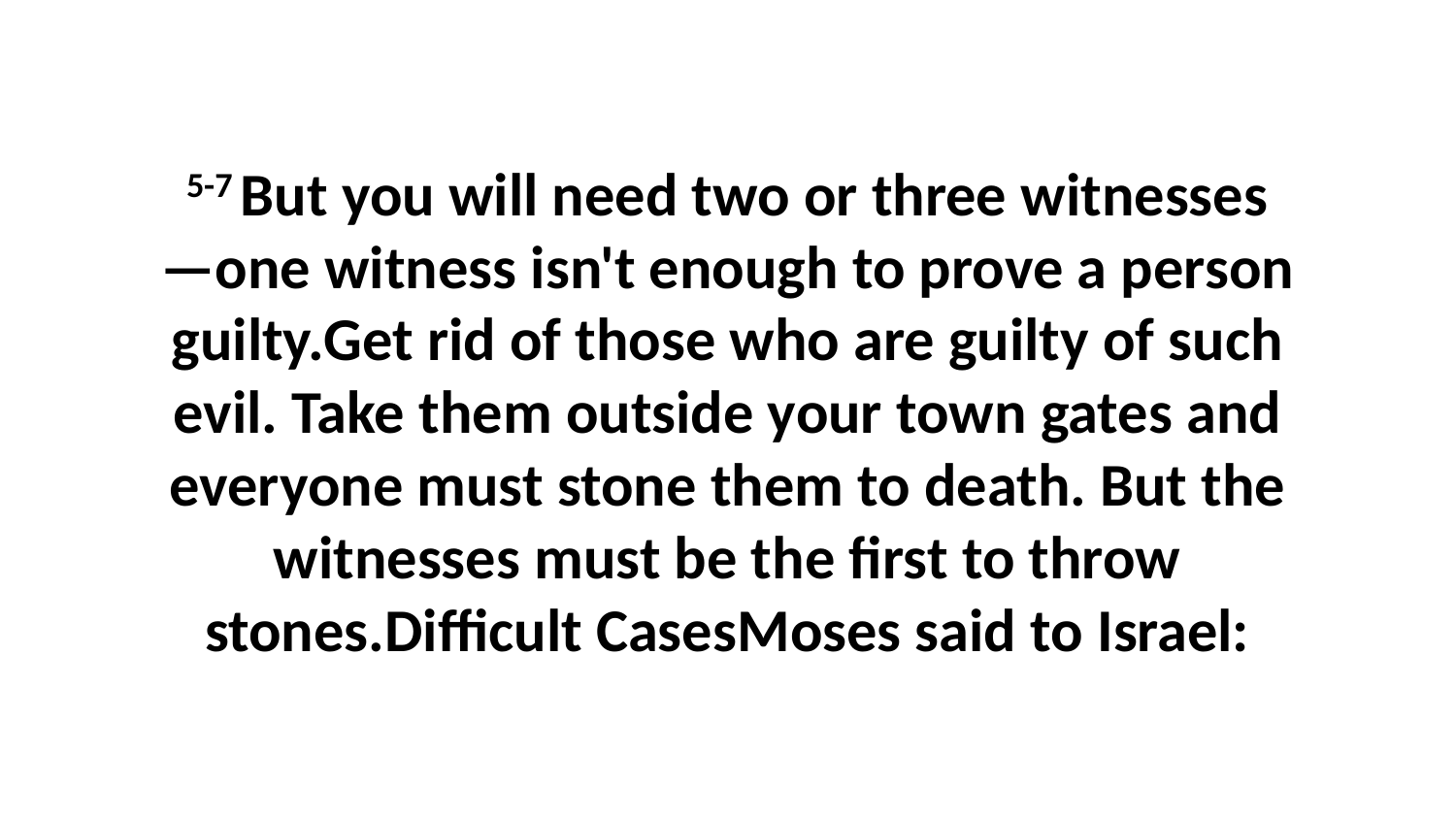

5-7 But you will need two or three witnesses—one witness isn't enough to prove a person guilty.Get rid of those who are guilty of such evil. Take them outside your town gates and everyone must stone them to death. But the witnesses must be the first to throw stones.Difficult CasesMoses said to Israel: